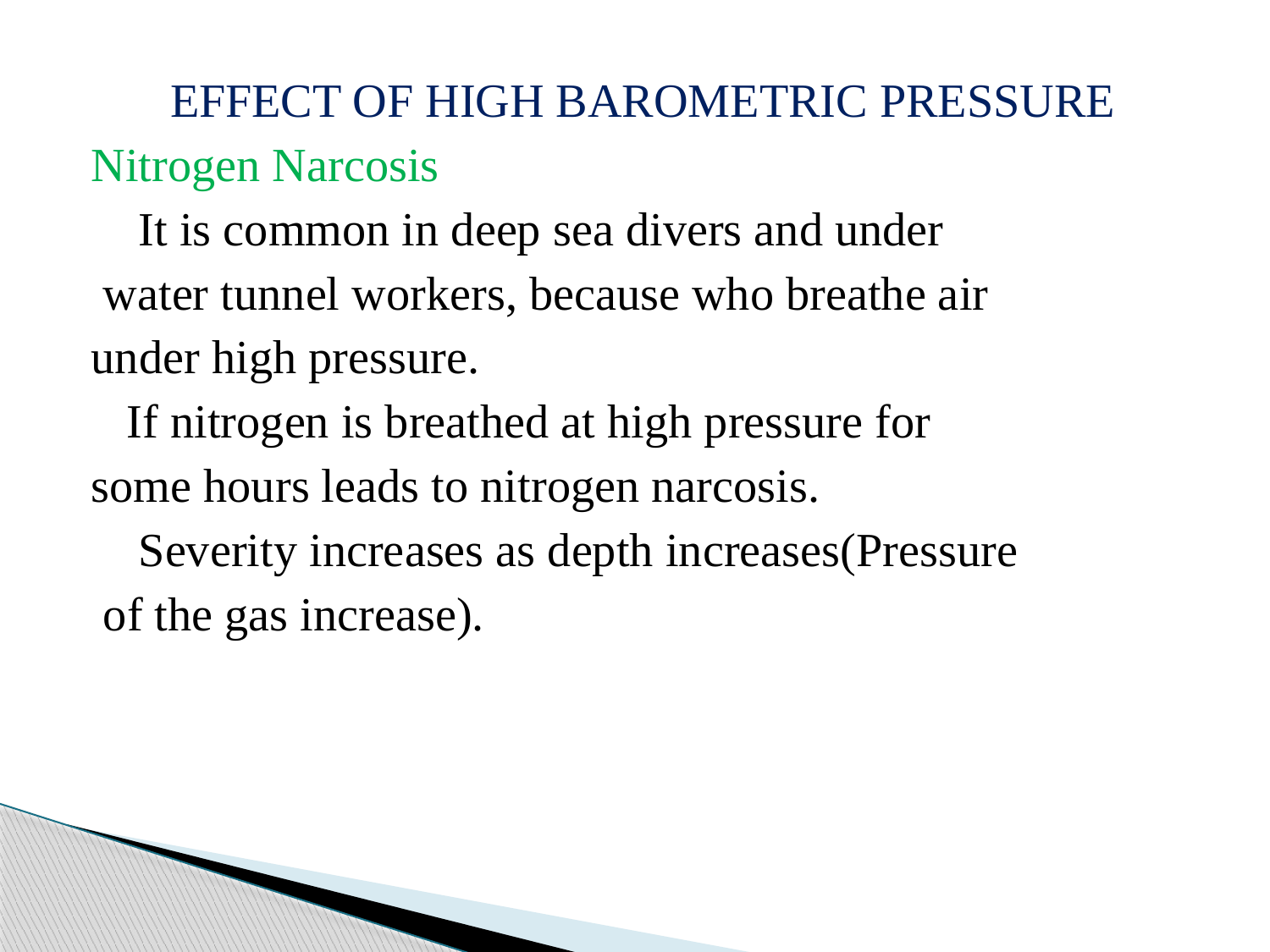

EFFECT OF HIGH BAROMETRIC PRESSURE
Nitrogen Narcosis
	 It is common in deep sea divers and under
 water tunnel workers, because who breathe air
under high pressure.
 	If nitrogen is breathed at high pressure for
some hours leads to nitrogen narcosis.
    Severity increases as depth increases(Pressure
 of the gas increase).